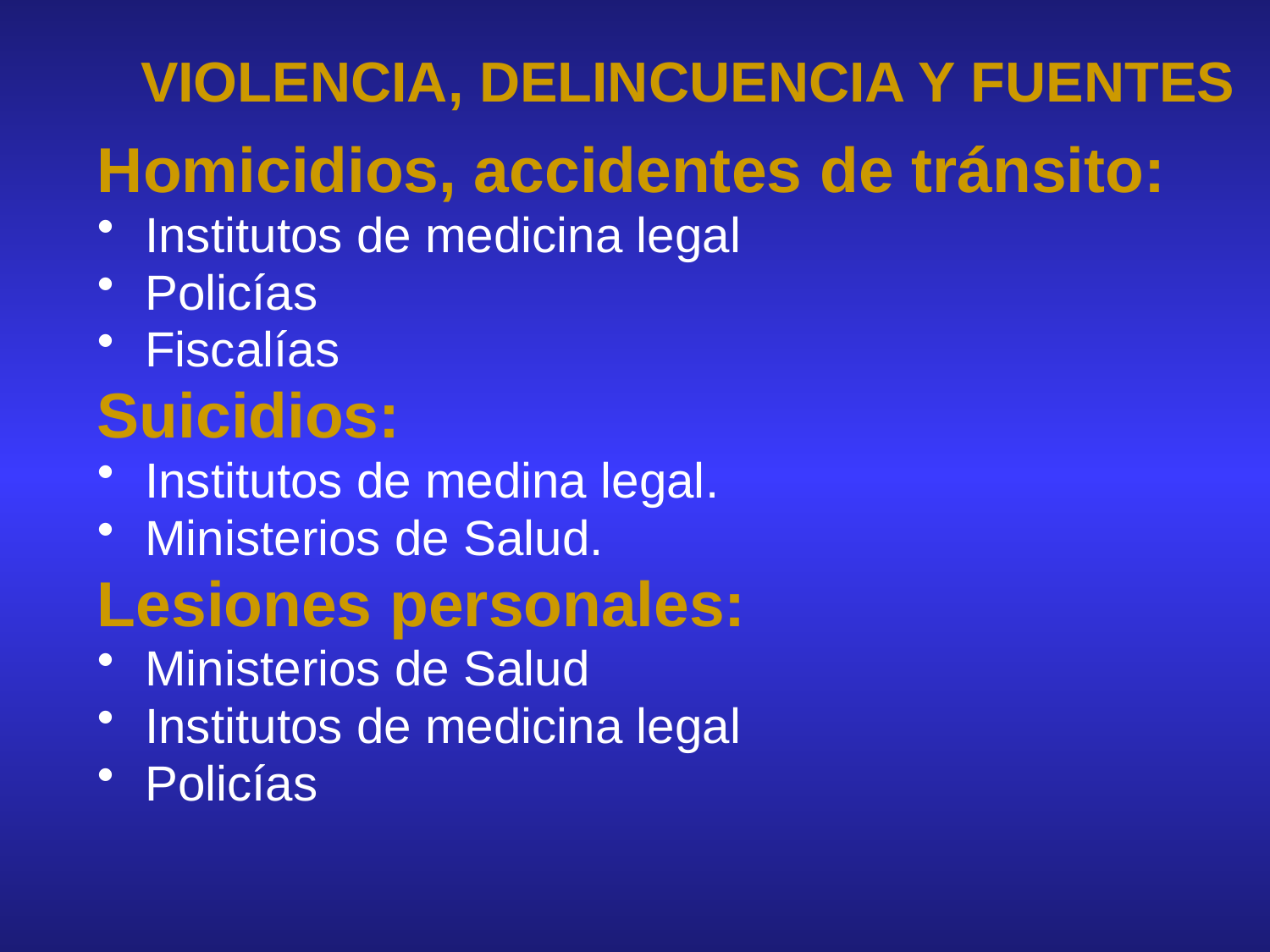

# VIOLENCIA, DELINCUENCIA Y FUENTES
Homicidios, accidentes de tránsito:
Institutos de medicina legal
Policías
Fiscalías
Suicidios:
Institutos de medina legal.
Ministerios de Salud.
Lesiones personales:
Ministerios de Salud
Institutos de medicina legal
Policías